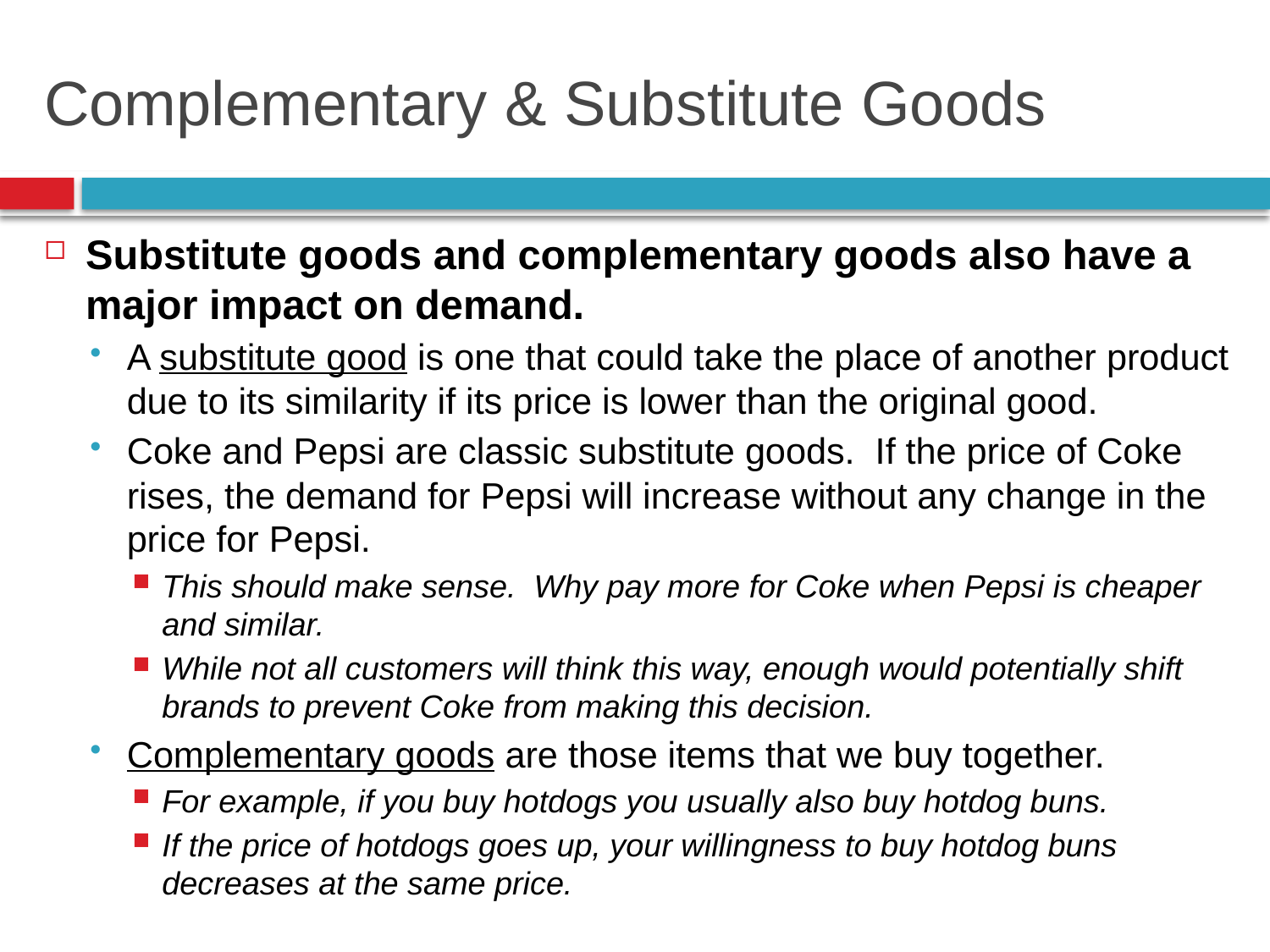

# Complementary & Substitute Goods
Substitute goods and complementary goods also have a major impact on demand.
A substitute good is one that could take the place of another product due to its similarity if its price is lower than the original good.
Coke and Pepsi are classic substitute goods.  If the price of Coke rises, the demand for Pepsi will increase without any change in the price for Pepsi.
This should make sense.  Why pay more for Coke when Pepsi is cheaper and similar.
While not all customers will think this way, enough would potentially shift brands to prevent Coke from making this decision.
Complementary goods are those items that we buy together.
For example, if you buy hotdogs you usually also buy hotdog buns.
If the price of hotdogs goes up, your willingness to buy hotdog buns decreases at the same price.